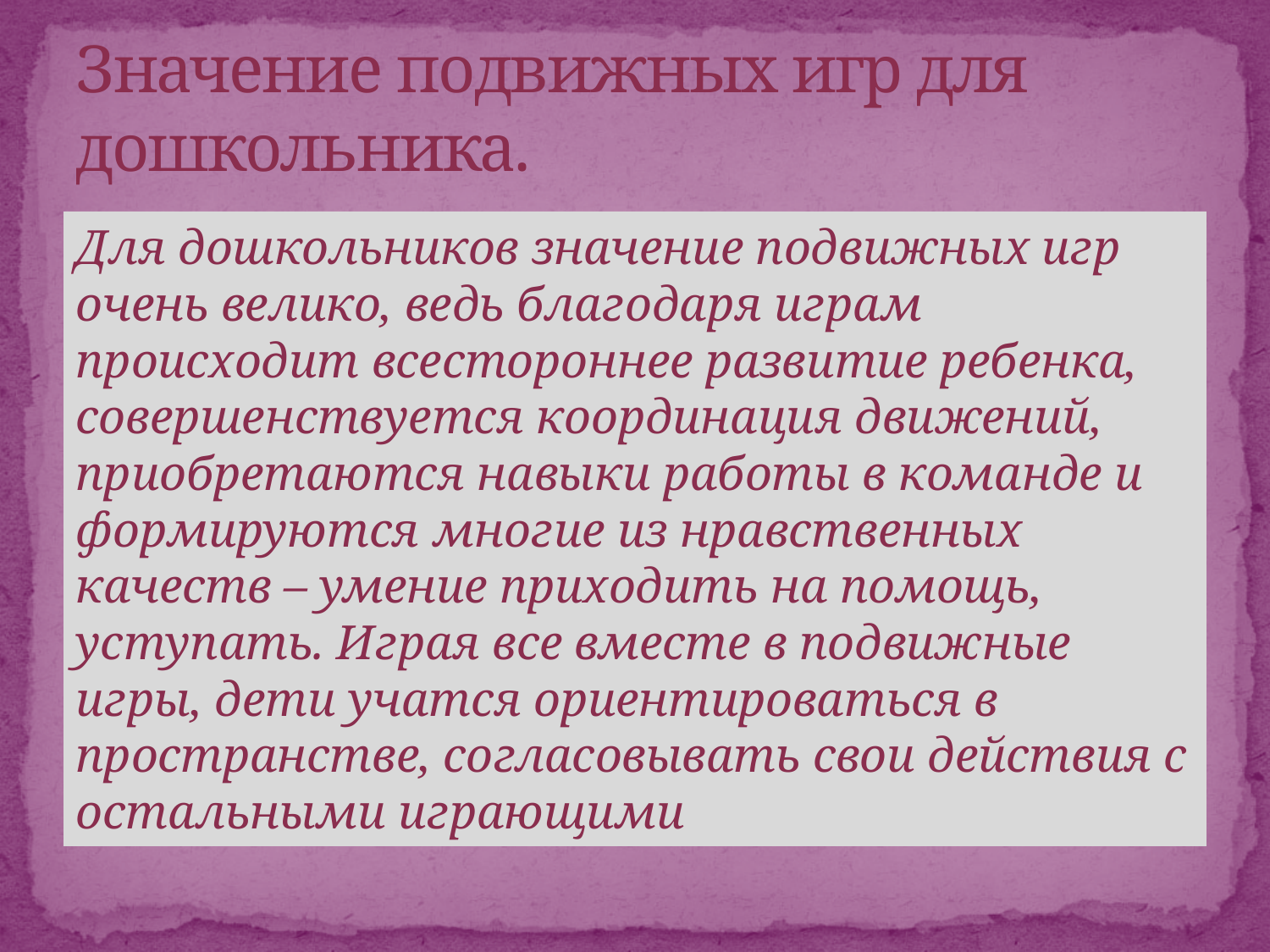

# Значение подвижных игр для дошкольника.
Для дошкольников значение подвижных игр очень велико, ведь благодаря играм происходит всестороннее развитие ребенка, совершенствуется координация движений, приобретаются навыки работы в команде и формируются многие из нравственных качеств – умение приходить на помощь, уступать. Играя все вместе в подвижные игры, дети учатся ориентироваться в пространстве, согласовывать свои действия с остальными играющими